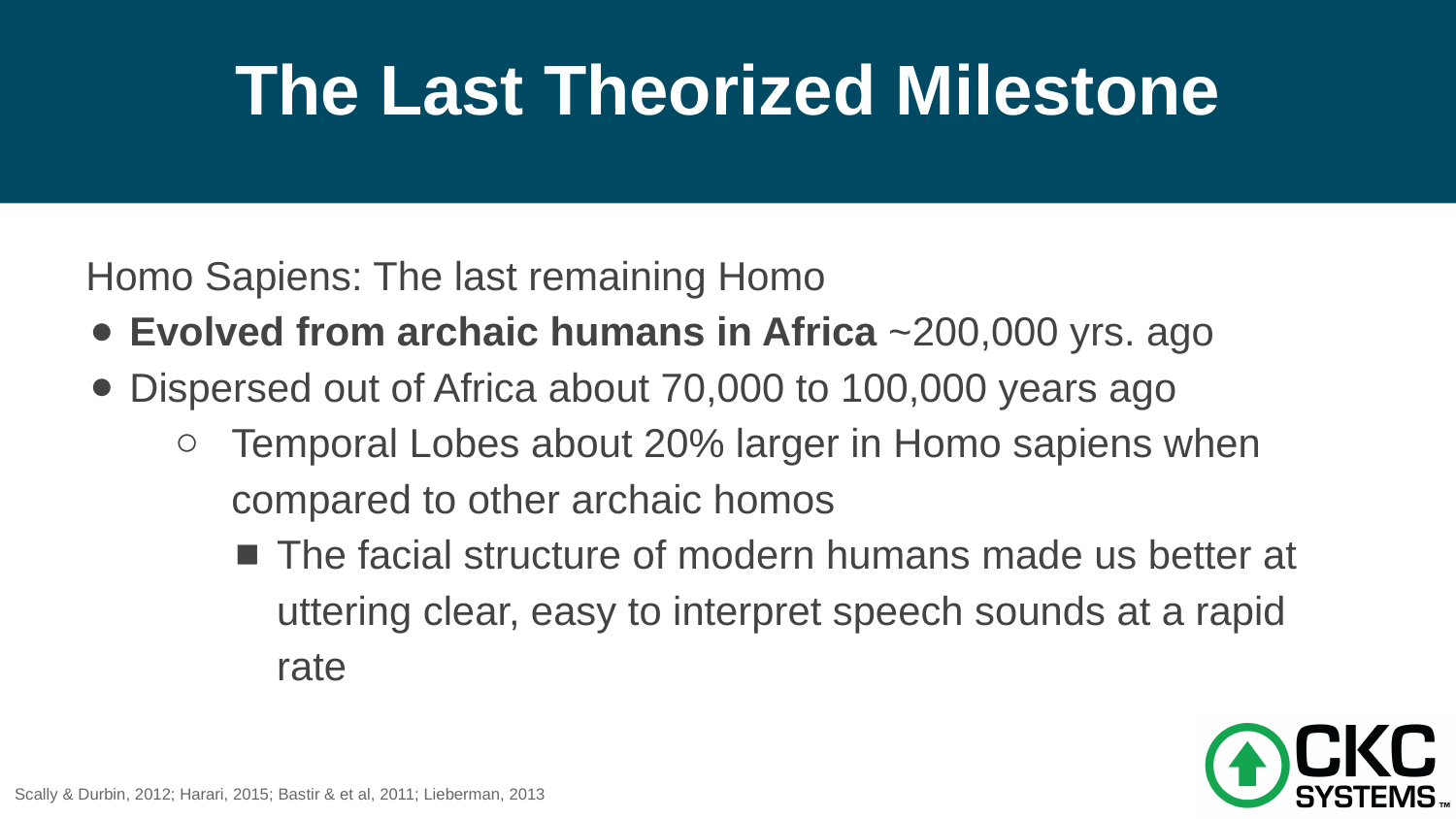

# The Last Theorized Milestone
Homo Sapiens: The last remaining Homo
Evolved from archaic humans in Africa ~200,000 yrs. ago
Dispersed out of Africa about 70,000 to 100,000 years ago
Temporal Lobes about 20% larger in Homo sapiens when compared to other archaic homos
The facial structure of modern humans made us better at uttering clear, easy to interpret speech sounds at a rapid rate
Scally & Durbin, 2012; Harari, 2015; Bastir & et al, 2011; Lieberman, 2013